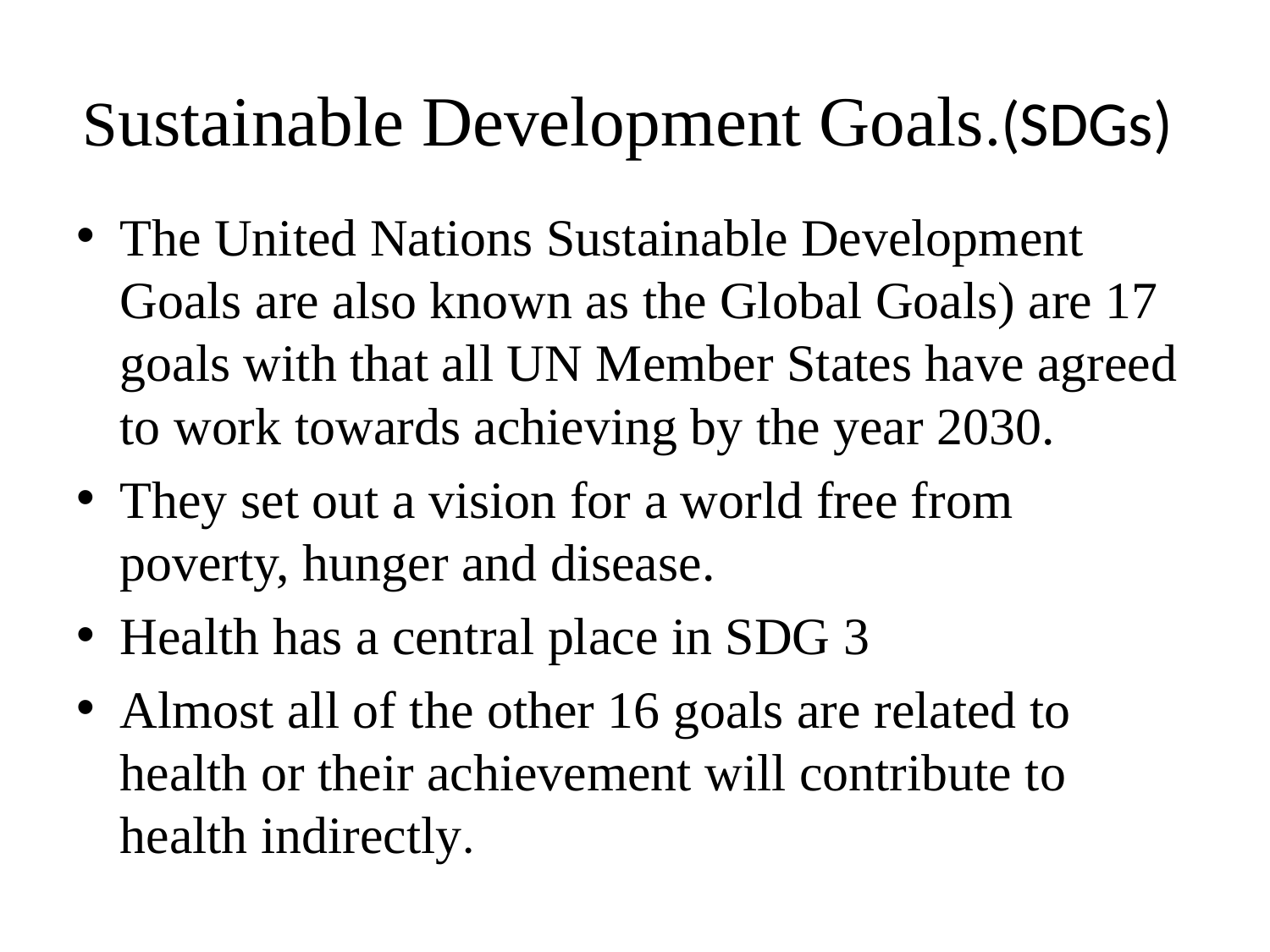

# Sustainable Development Goals.(SDGs)
The United Nations Sustainable Development Goals are also known as the Global Goals) are 17 goals with that all UN Member States have agreed to work towards achieving by the year 2030.
They set out a vision for a world free from poverty, hunger and disease.
Health has a central place in SDG 3
Almost all of the other 16 goals are related to health or their achievement will contribute to health indirectly.